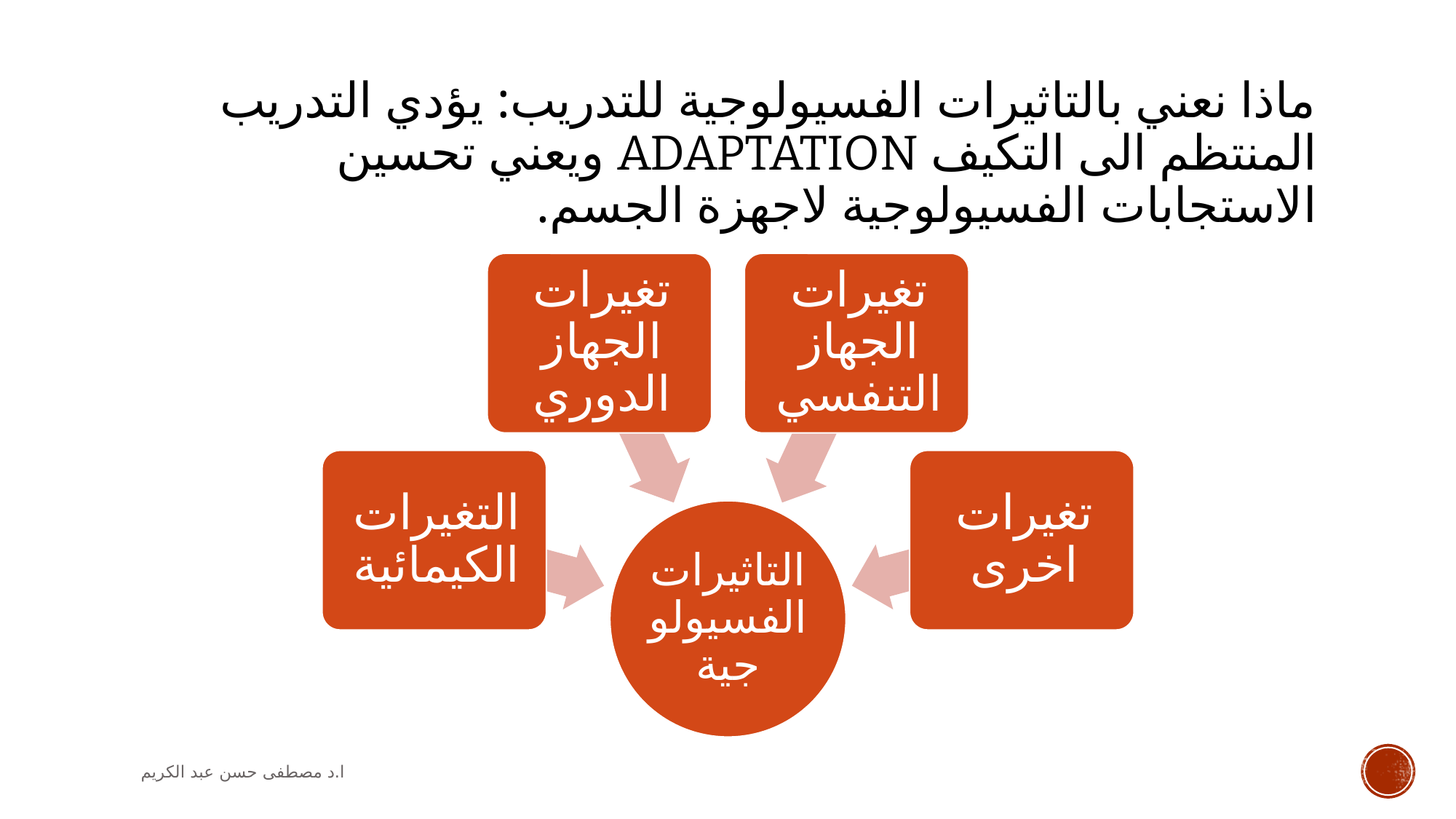

# ماذا نعني بالتاثيرات الفسيولوجية للتدريب: يؤدي التدريب المنتظم الى التكيف Adaptation ويعني تحسين الاستجابات الفسيولوجية لاجهزة الجسم.
التاثيرات الفسيولوجية
التغيرات الكيمائية
تغيرات الجهاز الدوري
تغيرات الجهاز التنفسي
تغيرات اخرى
ا.د مصطفى حسن عبد الكريم